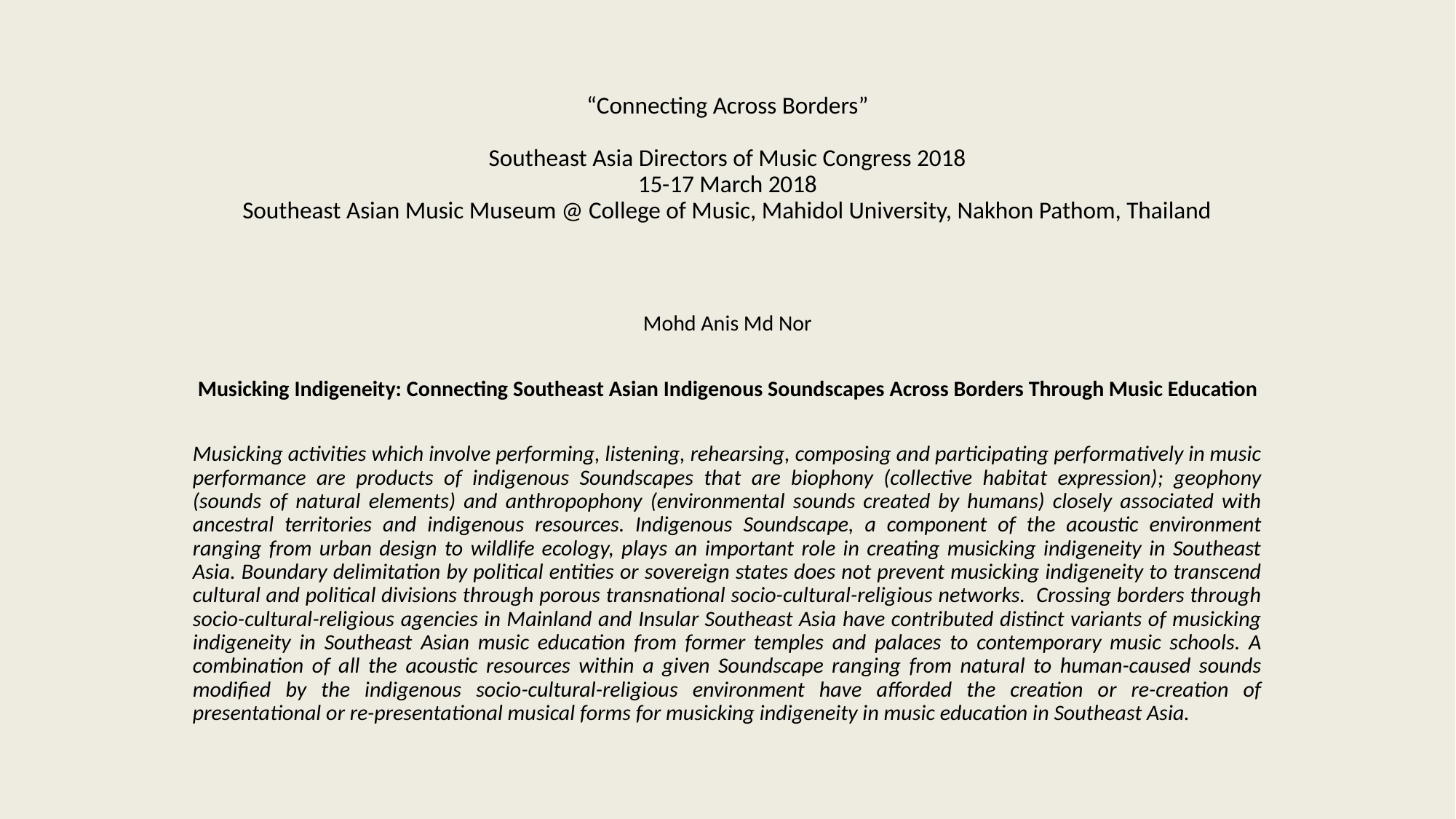

# “Connecting Across Borders” Southeast Asia Directors of Music Congress 2018 15-17 March 2018 Southeast Asian Music Museum @ College of Music, Mahidol University, Nakhon Pathom, Thailand
Mohd Anis Md Nor

Musicking Indigeneity: Connecting Southeast Asian Indigenous Soundscapes Across Borders Through Music Education

Musicking activities which involve performing, listening, rehearsing, composing and participating performatively in music performance are products of indigenous Soundscapes that are biophony (collective habitat expression); geophony (sounds of natural elements) and anthropophony (environmental sounds created by humans) closely associated with ancestral territories and indigenous resources. Indigenous Soundscape, a component of the acoustic environment ranging from urban design to wildlife ecology, plays an important role in creating musicking indigeneity in Southeast Asia. Boundary delimitation by political entities or sovereign states does not prevent musicking indigeneity to transcend cultural and political divisions through porous transnational socio-cultural-religious networks.  Crossing borders through socio-cultural-religious agencies in Mainland and Insular Southeast Asia have contributed distinct variants of musicking indigeneity in Southeast Asian music education from former temples and palaces to contemporary music schools. A combination of all the acoustic resources within a given Soundscape ranging from natural to human-caused sounds modified by the indigenous socio-cultural-religious environment have afforded the creation or re-creation of presentational or re-presentational musical forms for musicking indigeneity in music education in Southeast Asia.